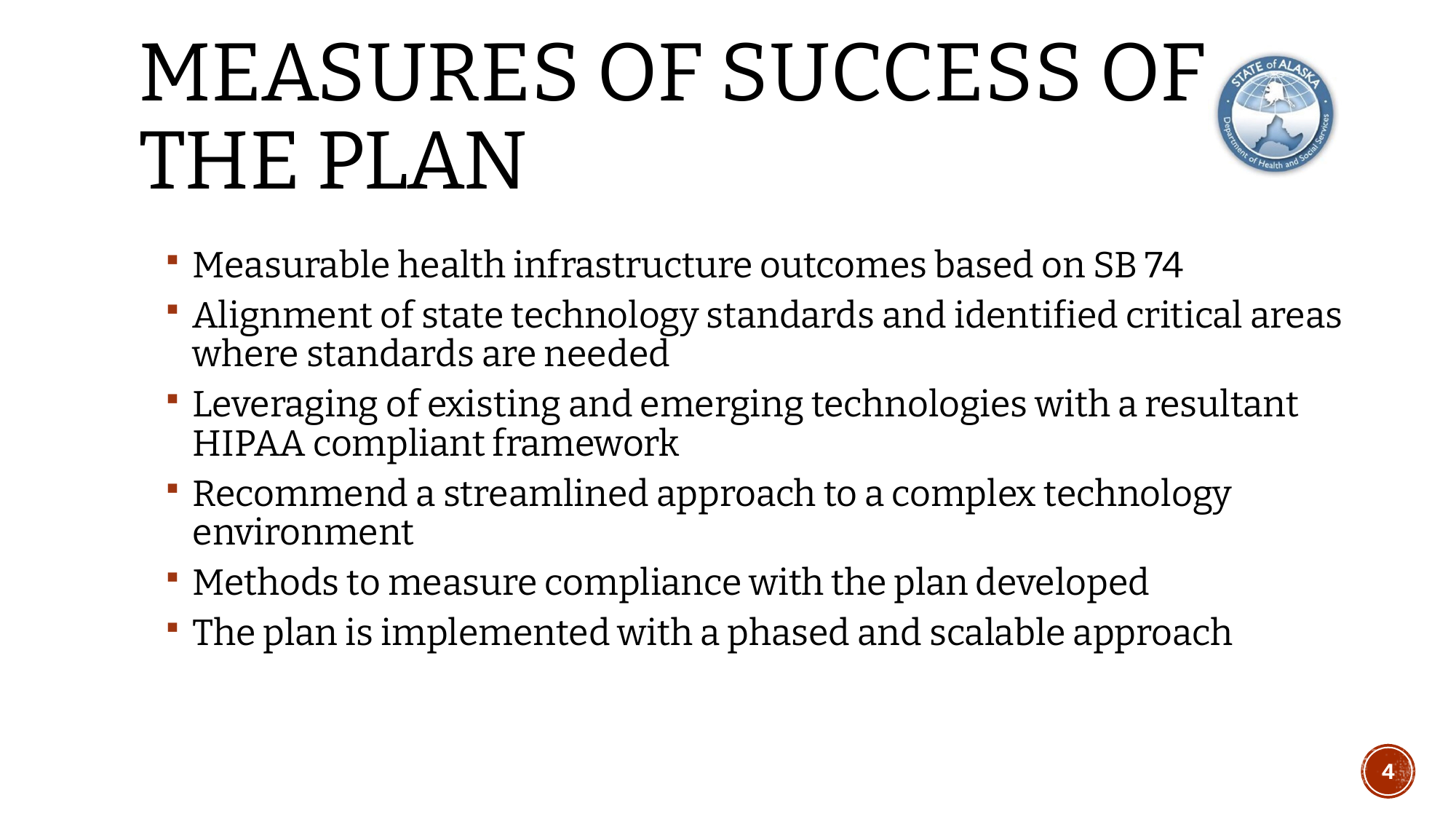

# Measures of success of the Plan

Measurable health infrastructure outcomes based on SB 74
Alignment of state technology standards and identified critical areas where standards are needed
Leveraging of existing and emerging technologies with a resultant HIPAA compliant framework
Recommend a streamlined approach to a complex technology environment
Methods to measure compliance with the plan developed
The plan is implemented with a phased and scalable approach
4